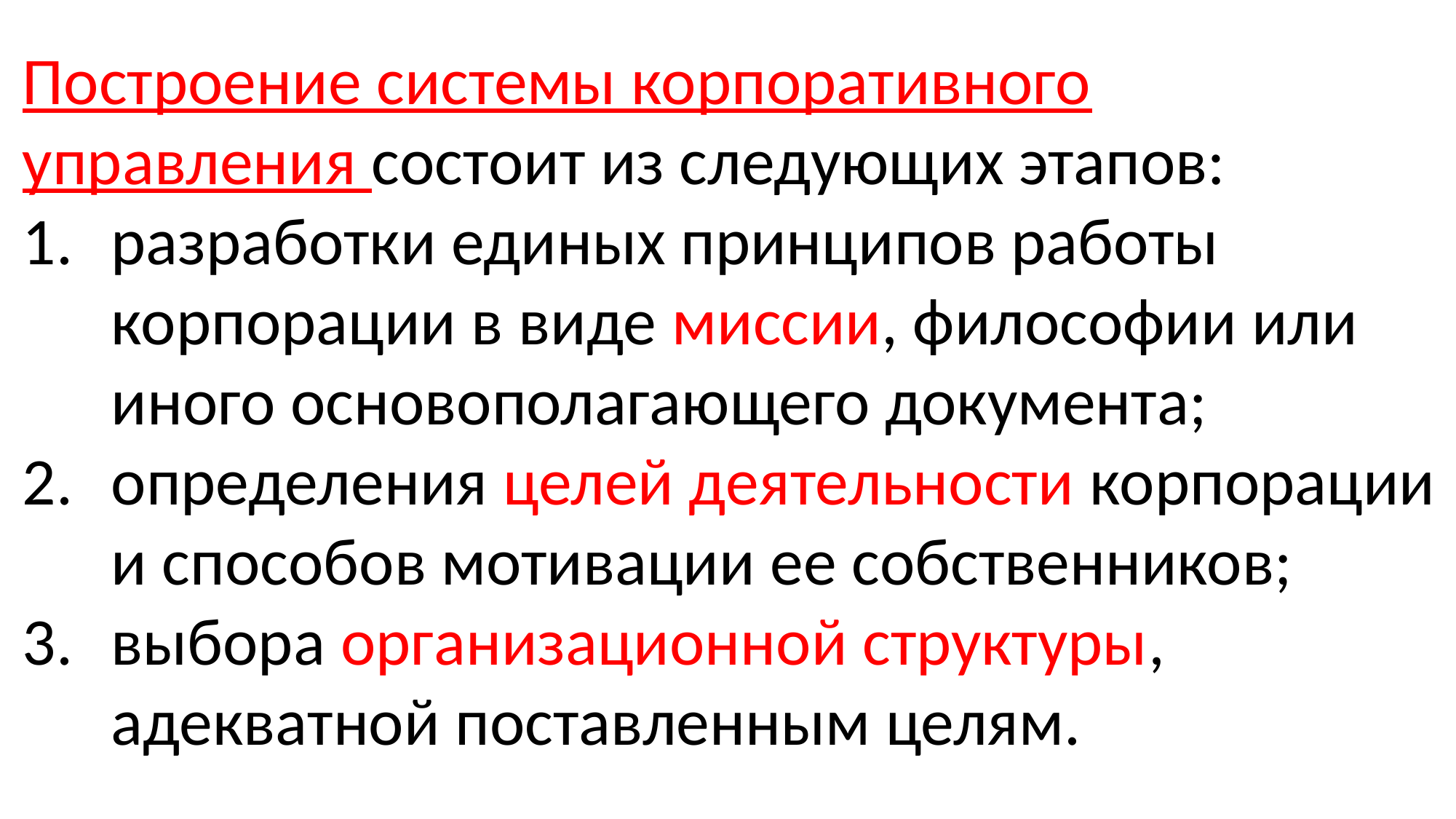

Построение системы корпоративного управления состоит из следующих этапов:
разработки единых принципов работы корпорации в виде миссии, философии или иного основополагающего документа;
определения целей деятельности корпорации и способов мотивации ее собственников;
выбора организационной структуры, адекватной поставленным целям.